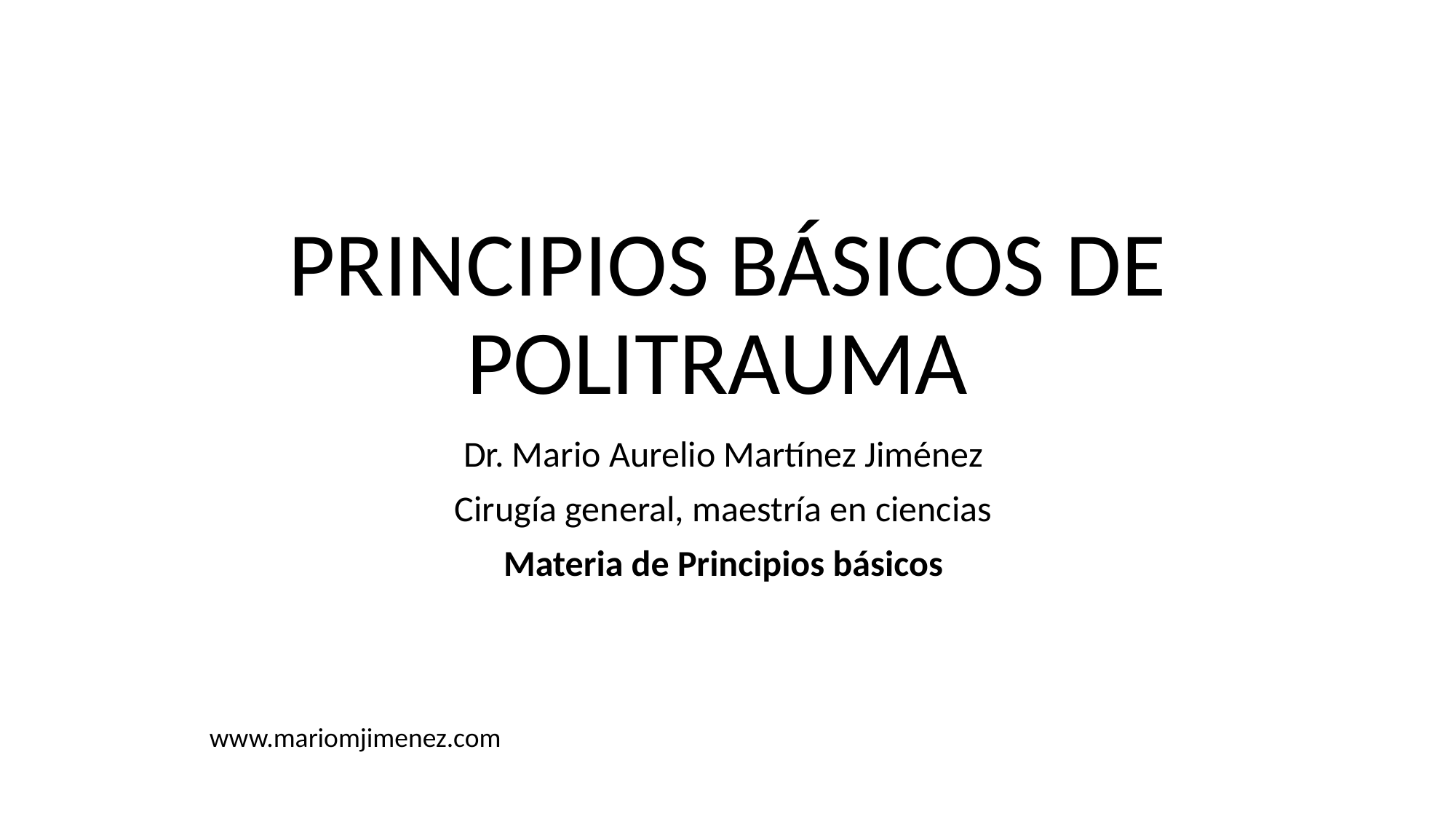

# PRINCIPIOS BÁSICOS DE POLITRAUMA
Dr. Mario Aurelio Martínez Jiménez
Cirugía general, maestría en ciencias
Materia de Principios básicos

www.mariomjimenez.com